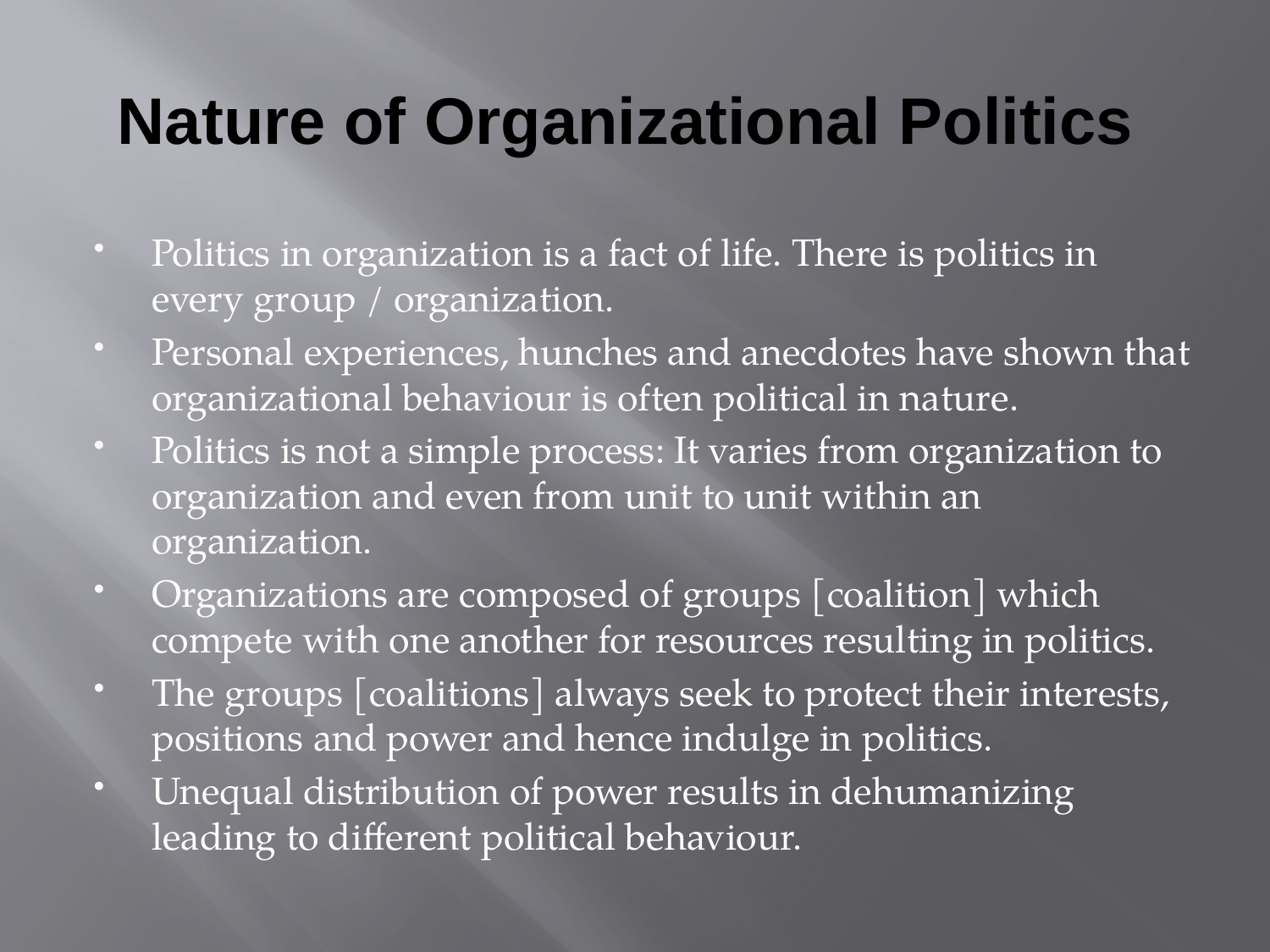

# Nature of Organizational Politics
Politics in organization is a fact of life. There is politics in every group / organization.
Personal experiences, hunches and anecdotes have shown that organizational behaviour is often political in nature.
Politics is not a simple process: It varies from organization to organization and even from unit to unit within an organization.
Organizations are composed of groups [coalition] which compete with one another for resources resulting in politics.
The groups [coalitions] always seek to protect their interests, positions and power and hence indulge in politics.
Unequal distribution of power results in dehumanizing leading to different political behaviour.